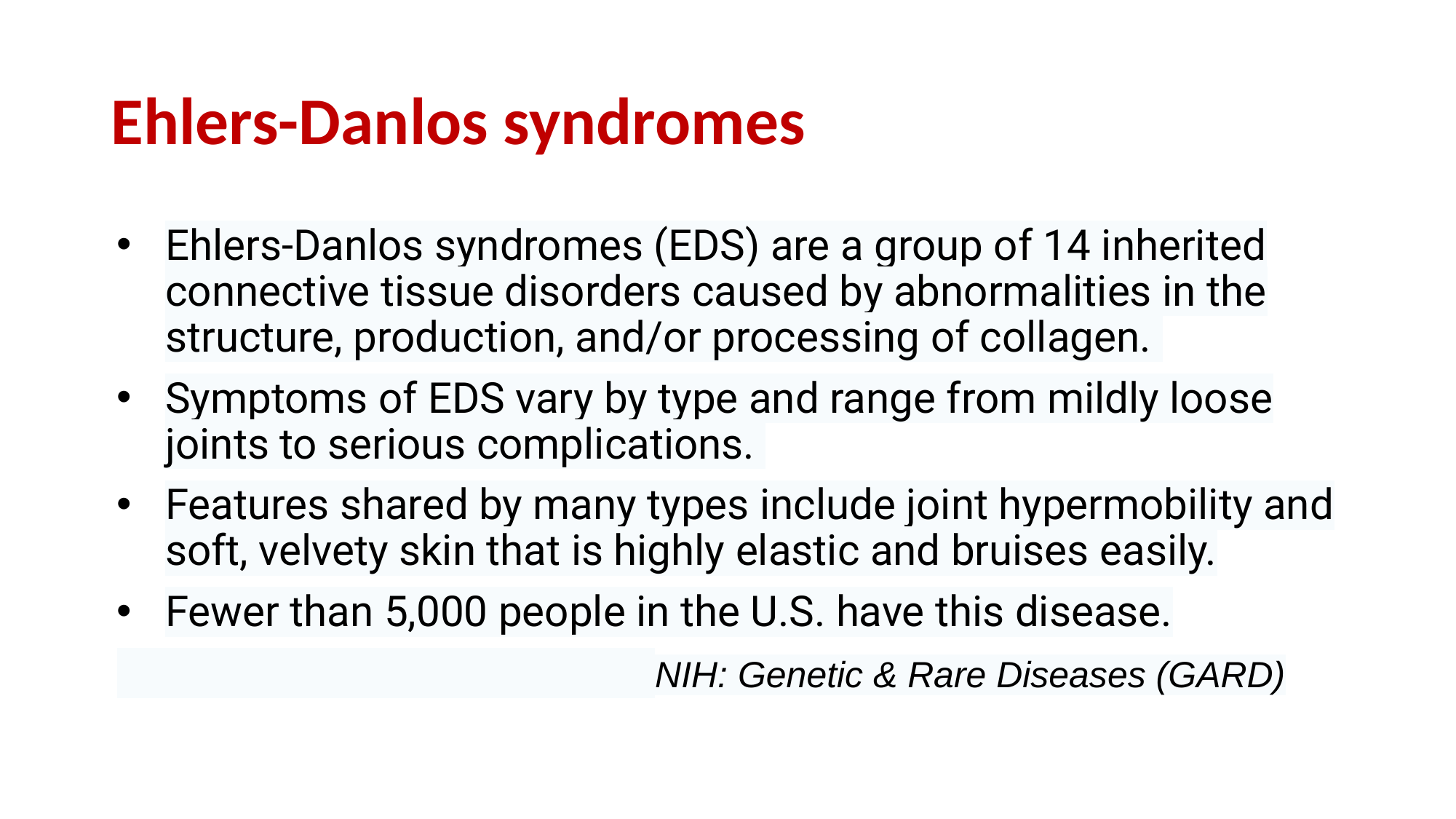

# Ehlers-Danlos syndromes
Ehlers-Danlos syndromes (EDS) are a group of 14 inherited connective tissue disorders caused by abnormalities in the structure, production, and/or processing of collagen.
Symptoms of EDS vary by type and range from mildly loose joints to serious complications.
Features shared by many types include joint hypermobility and soft, velvety skin that is highly elastic and bruises easily.
Fewer than 5,000 people in the U.S. have this disease.
                                                   NIH: Genetic & Rare Diseases (GARD)